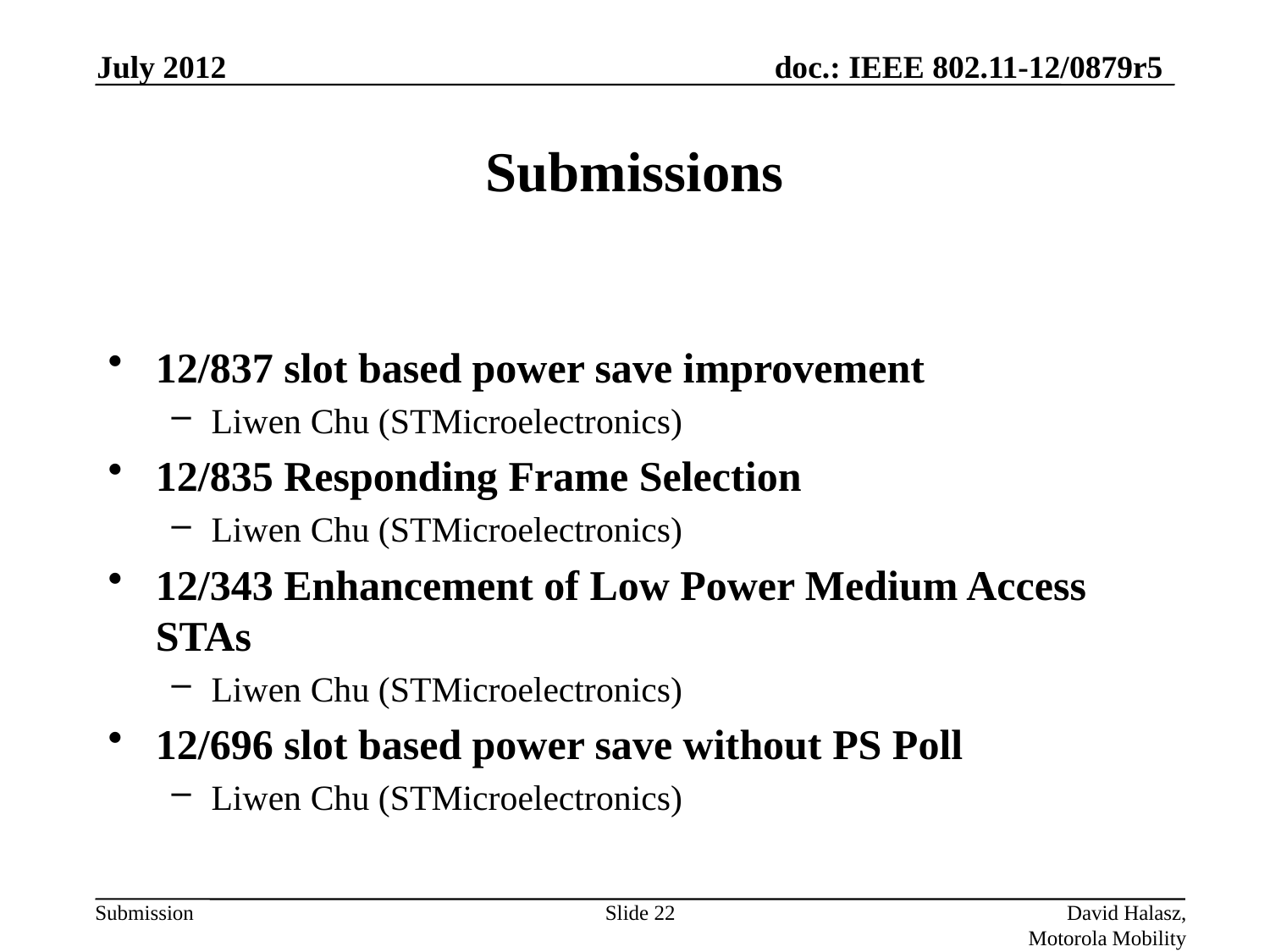

July 2012
# Submissions

12/837 slot based power save improvement
Liwen Chu (STMicroelectronics)
12/835 Responding Frame Selection
Liwen Chu (STMicroelectronics)
12/343 Enhancement of Low Power Medium Access STAs
Liwen Chu (STMicroelectronics)
12/696 slot based power save without PS Poll
Liwen Chu (STMicroelectronics)

Slide 22
David Halasz, Motorola Mobility